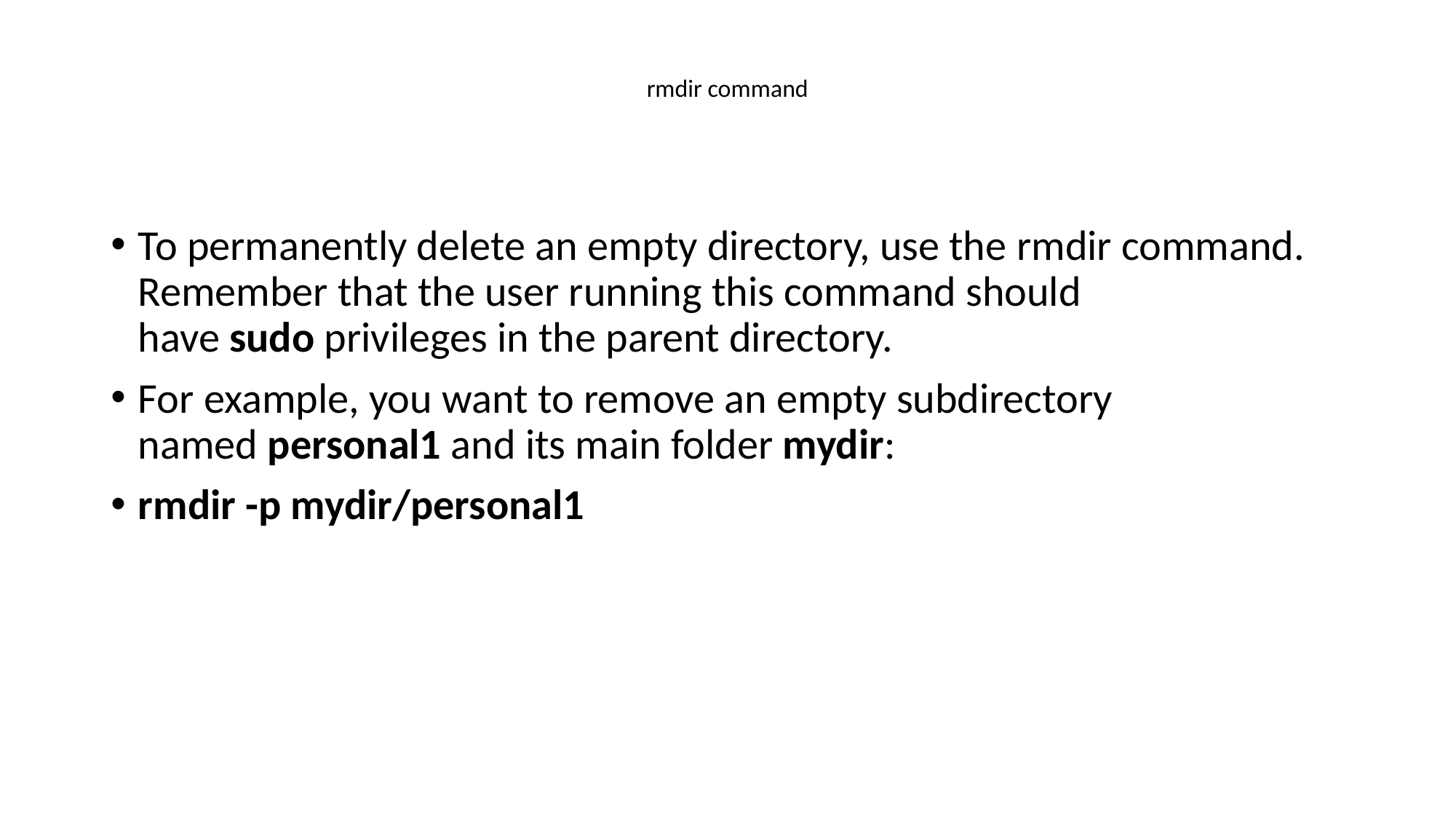

# rmdir command
To permanently delete an empty directory, use the rmdir command. Remember that the user running this command should have sudo privileges in the parent directory.
For example, you want to remove an empty subdirectory named personal1 and its main folder mydir:
rmdir -p mydir/personal1